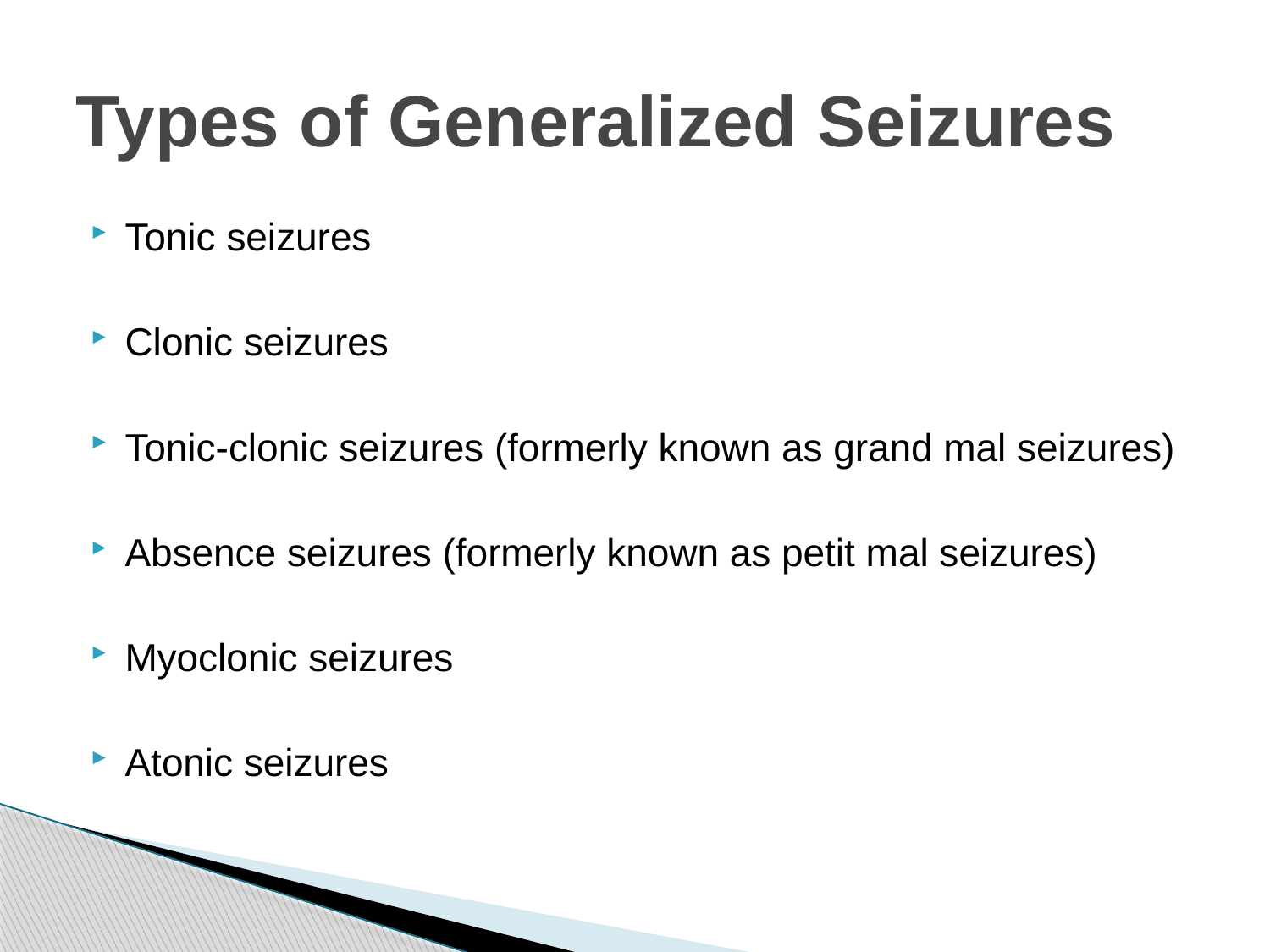

# Types of Generalized Seizures
Tonic seizures

Clonic seizures

Tonic-clonic seizures (formerly known as grand mal seizures)

Absence seizures (formerly known as petit mal seizures)

Myoclonic seizures

Atonic seizures